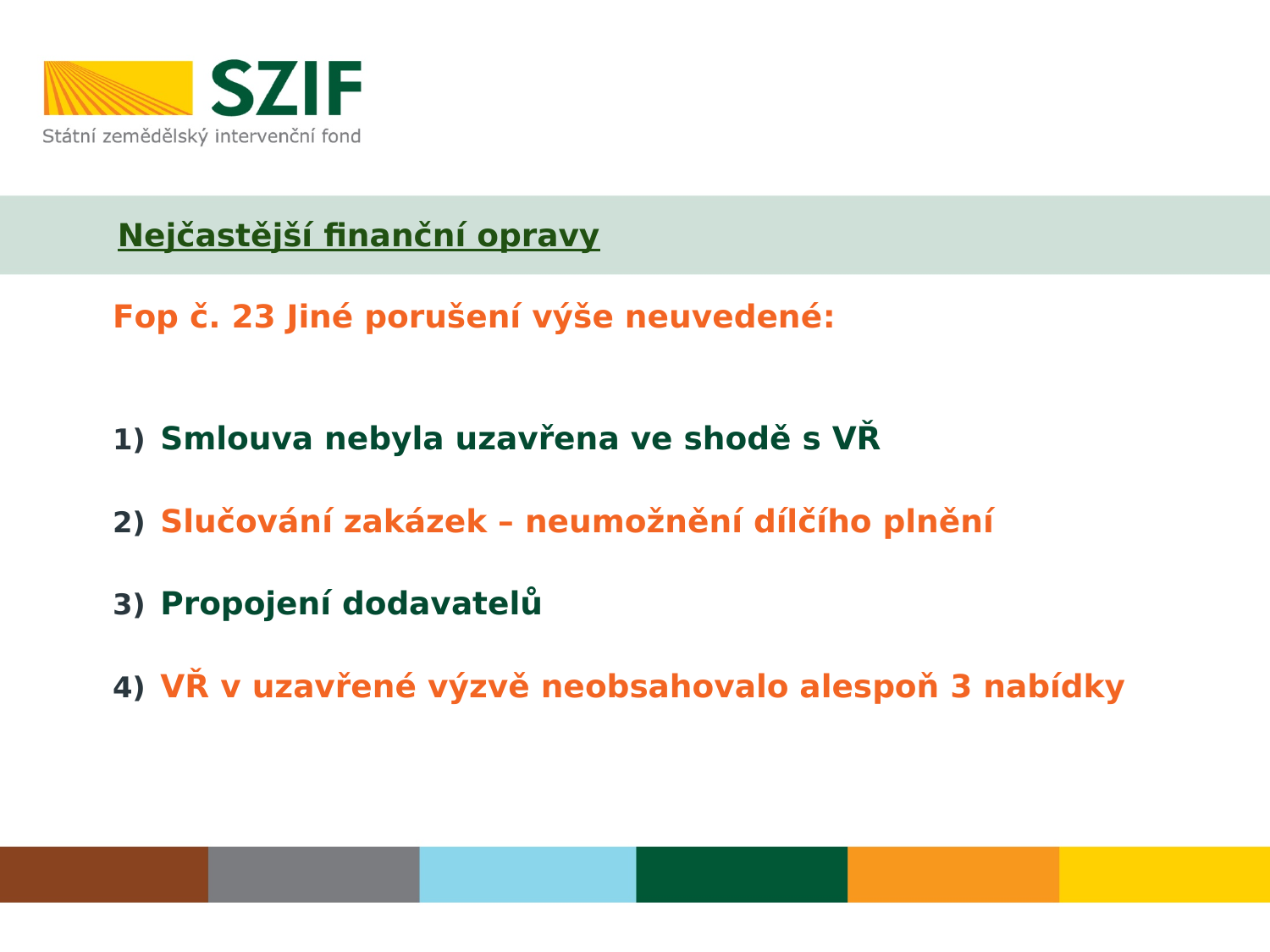

# Nejčastější finanční opravy
Fop č. 23 Jiné porušení výše neuvedené:

Smlouva nebyla uzavřena ve shodě s VŘ
Slučování zakázek – neumožnění dílčího plnění
Propojení dodavatelů
VŘ v uzavřené výzvě neobsahovalo alespoň 3 nabídky